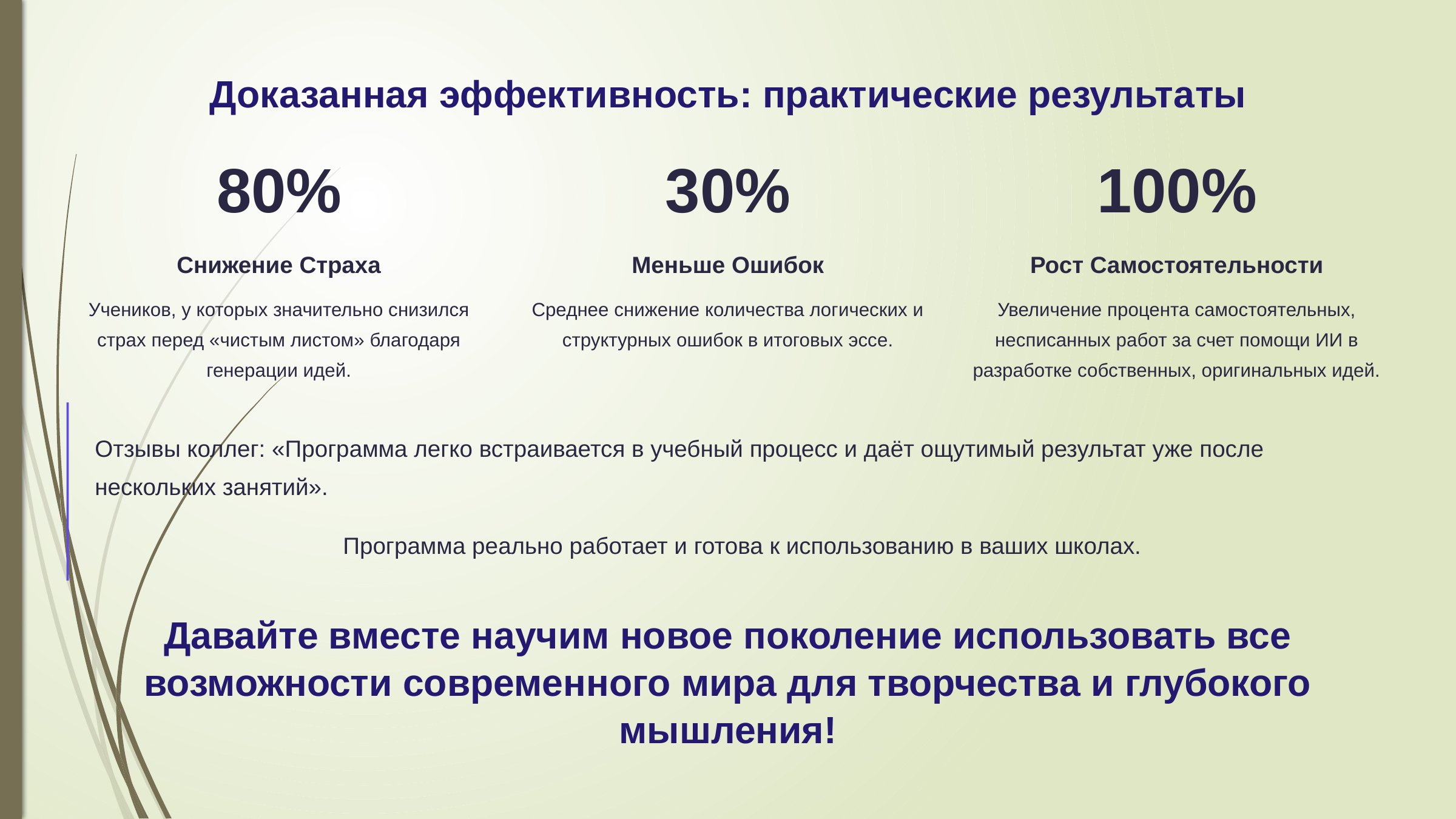

Доказанная эффективность: практические результаты
80%
30%
100%
Снижение Страха
Меньше Ошибок
Рост Самостоятельности
Учеников, у которых значительно снизился страх перед «чистым листом» благодаря генерации идей.
Среднее снижение количества логических и структурных ошибок в итоговых эссе.
Увеличение процента самостоятельных, несписанных работ за счет помощи ИИ в разработке собственных, оригинальных идей.

Отзывы коллег: «Программа легко встраивается в учебный процесс и даёт ощутимый результат уже после нескольких занятий».
Программа реально работает и готова к использованию в ваших школах.
Давайте вместе научим новое поколение использовать все возможности современного мира для творчества и глубокого мышления!